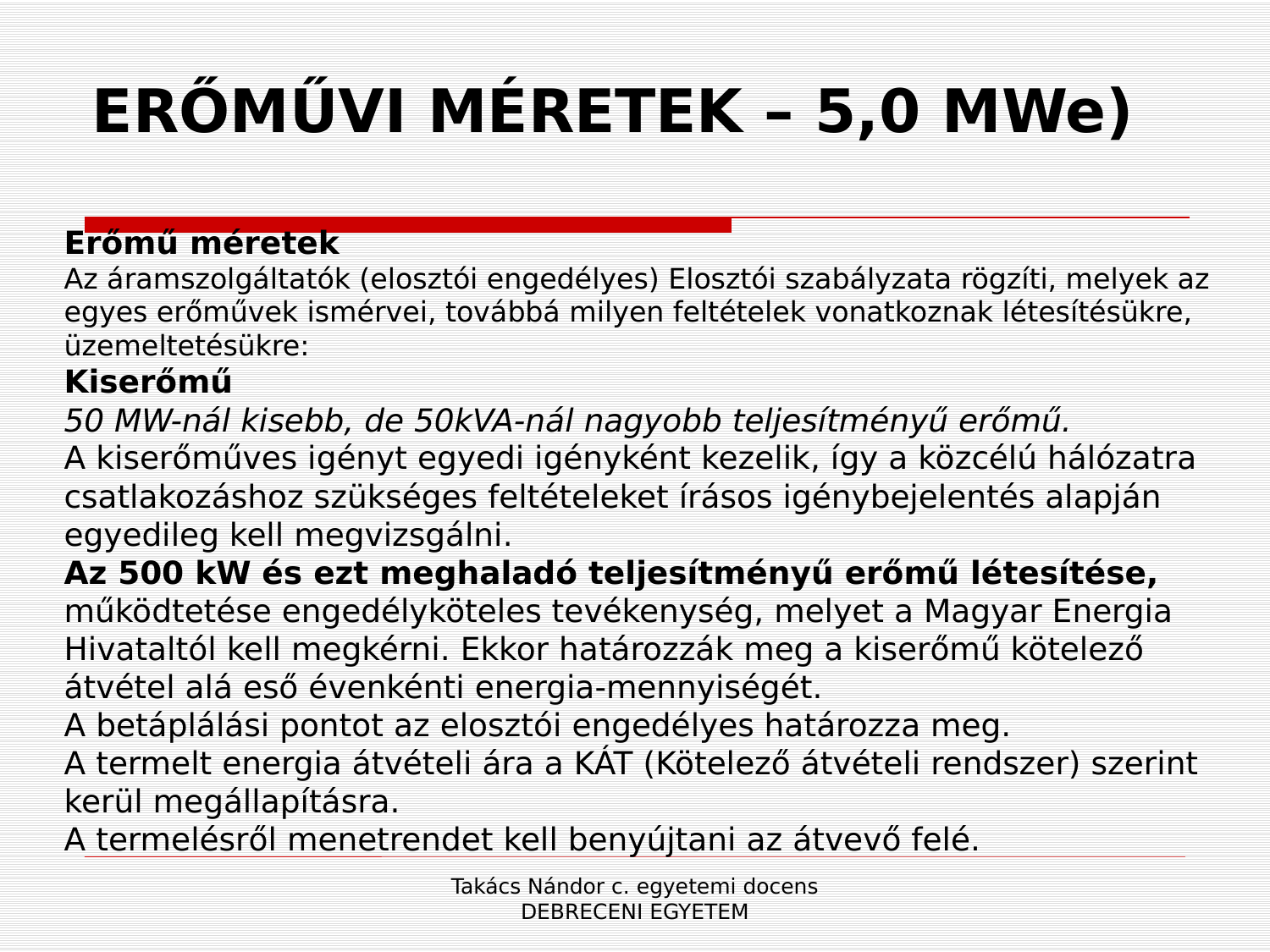

ERŐMŰVI MÉRETEK – 5,0 MWe)
Erőmű méretek
Az áramszolgáltatók (elosztói engedélyes) Elosztói szabályzata rögzíti, melyek az egyes erőművek ismérvei, továbbá milyen feltételek vonatkoznak létesítésükre, üzemeltetésükre:
Kiserőmű
50 MW-nál kisebb, de 50kVA-nál nagyobb teljesítményű erőmű.
A kiserőműves igényt egyedi igényként kezelik, így a közcélú hálózatra csatlakozáshoz szükséges feltételeket írásos igénybejelentés alapján egyedileg kell megvizsgálni.
Az 500 kW és ezt meghaladó teljesítményű erőmű létesítése, működtetése engedélyköteles tevékenység, melyet a Magyar Energia Hivataltól kell megkérni. Ekkor határozzák meg a kiserőmű kötelező átvétel alá eső évenkénti energia-mennyiségét.
A betáplálási pontot az elosztói engedélyes határozza meg.
A termelt energia átvételi ára a KÁT (Kötelező átvételi rendszer) szerint kerül megállapításra.
A termelésről menetrendet kell benyújtani az átvevő felé.
Takács Nándor c. egyetemi docens DEBRECENI EGYETEM